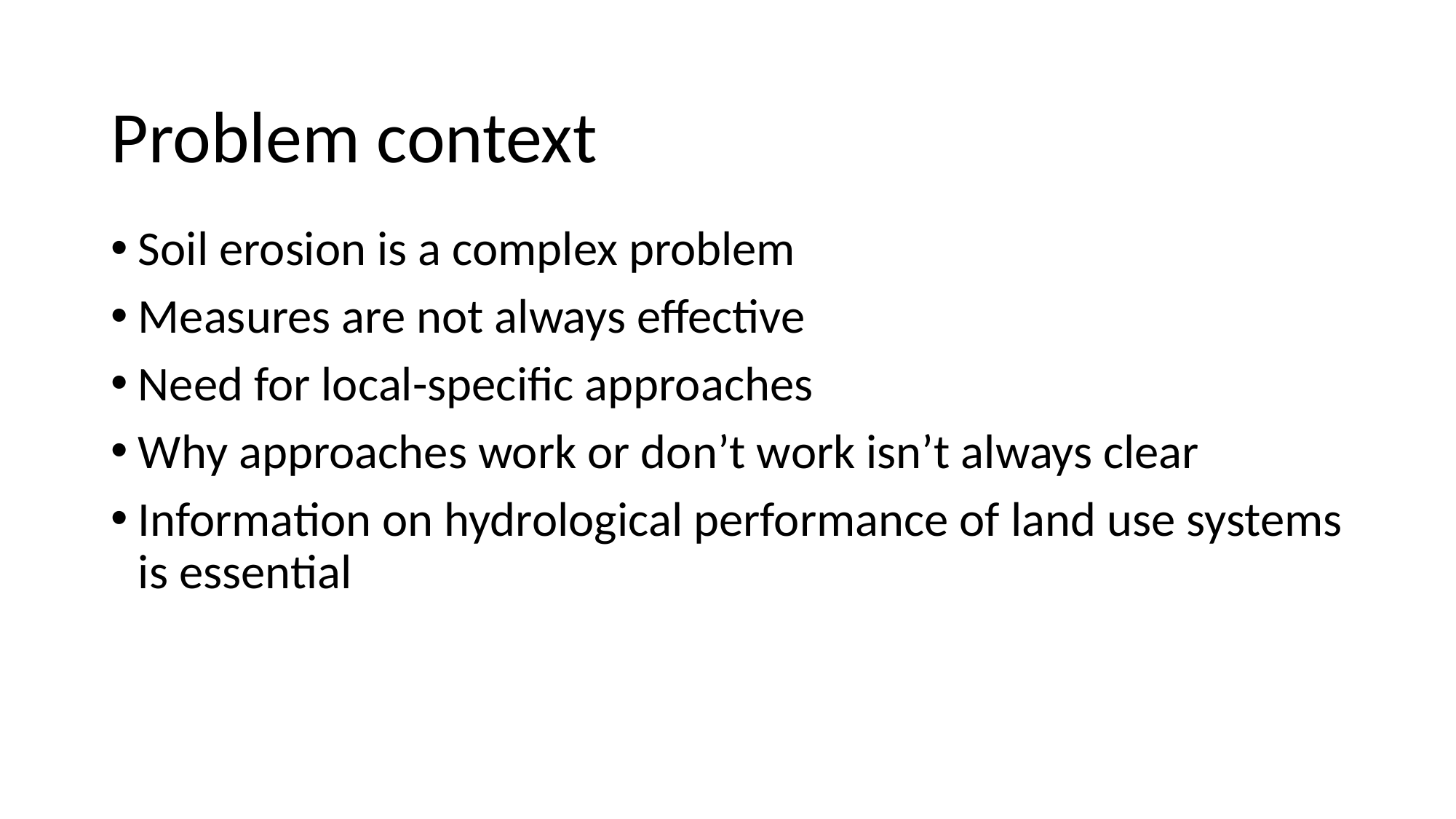

# Problem context
Soil erosion is a complex problem
Measures are not always effective
Need for local-specific approaches
Why approaches work or don’t work isn’t always clear
Information on hydrological performance of land use systems is essential